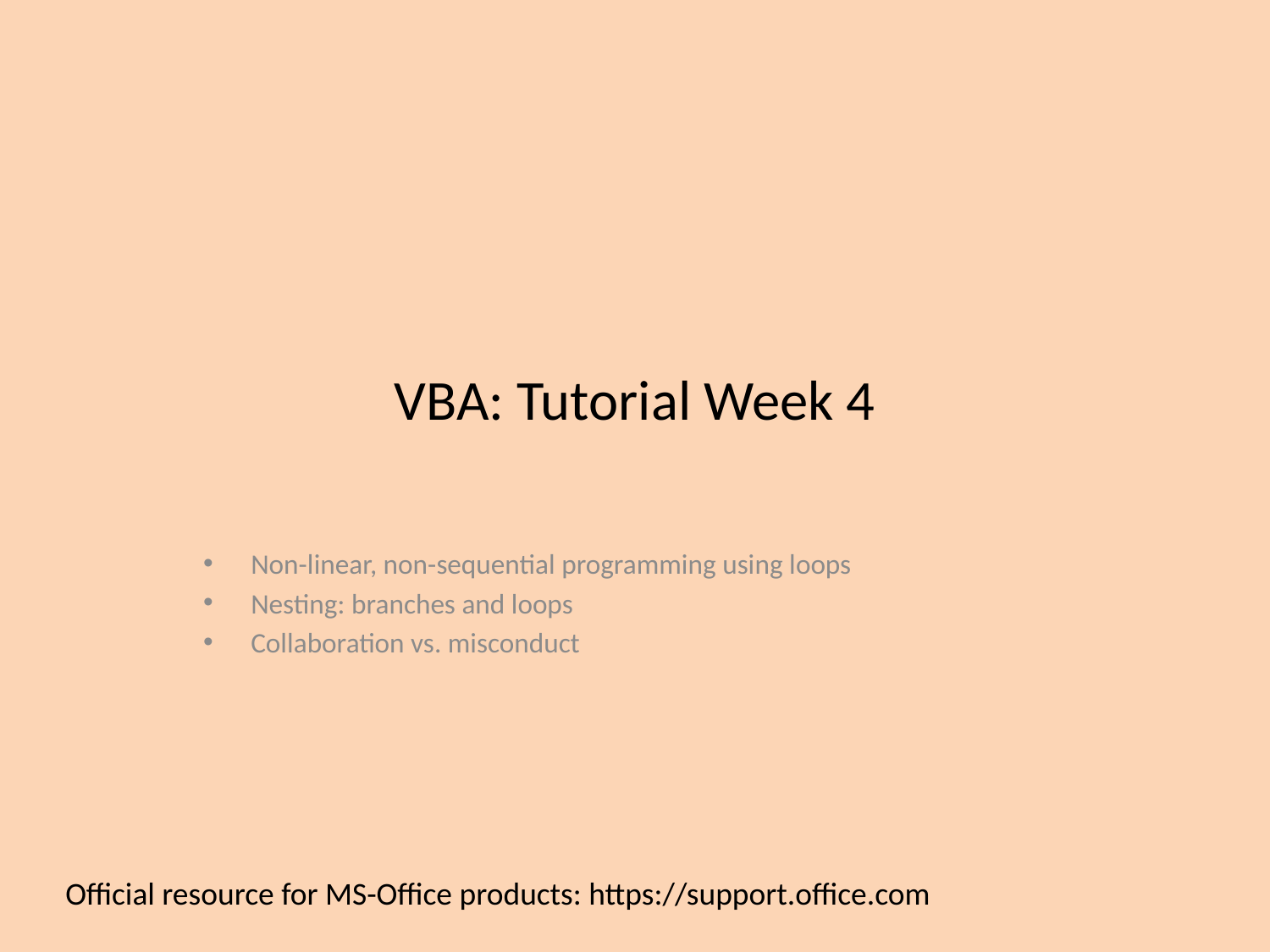

# VBA: Tutorial Week 4
Non-linear, non-sequential programming using loops
Nesting: branches and loops
Collaboration vs. misconduct

Official resource for MS-Office products: https://support.office.com